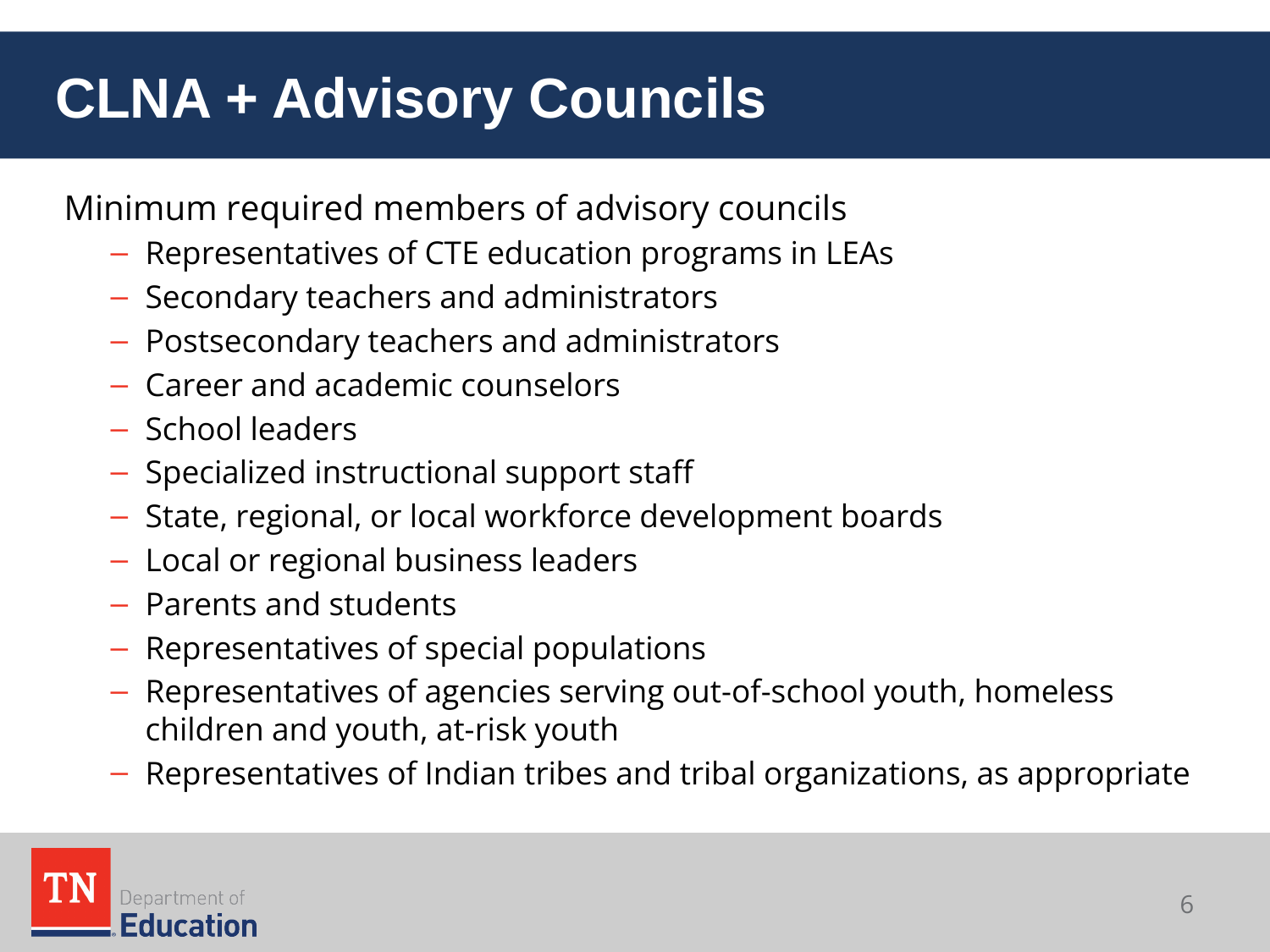

# CLNA + Advisory Councils
 Minimum required members of advisory councils
Representatives of CTE education programs in LEAs
Secondary teachers and administrators
Postsecondary teachers and administrators
Career and academic counselors
School leaders
Specialized instructional support staff
State, regional, or local workforce development boards
Local or regional business leaders
Parents and students
Representatives of special populations
Representatives of agencies serving out-of-school youth, homeless children and youth, at-risk youth
Representatives of Indian tribes and tribal organizations, as appropriate

6